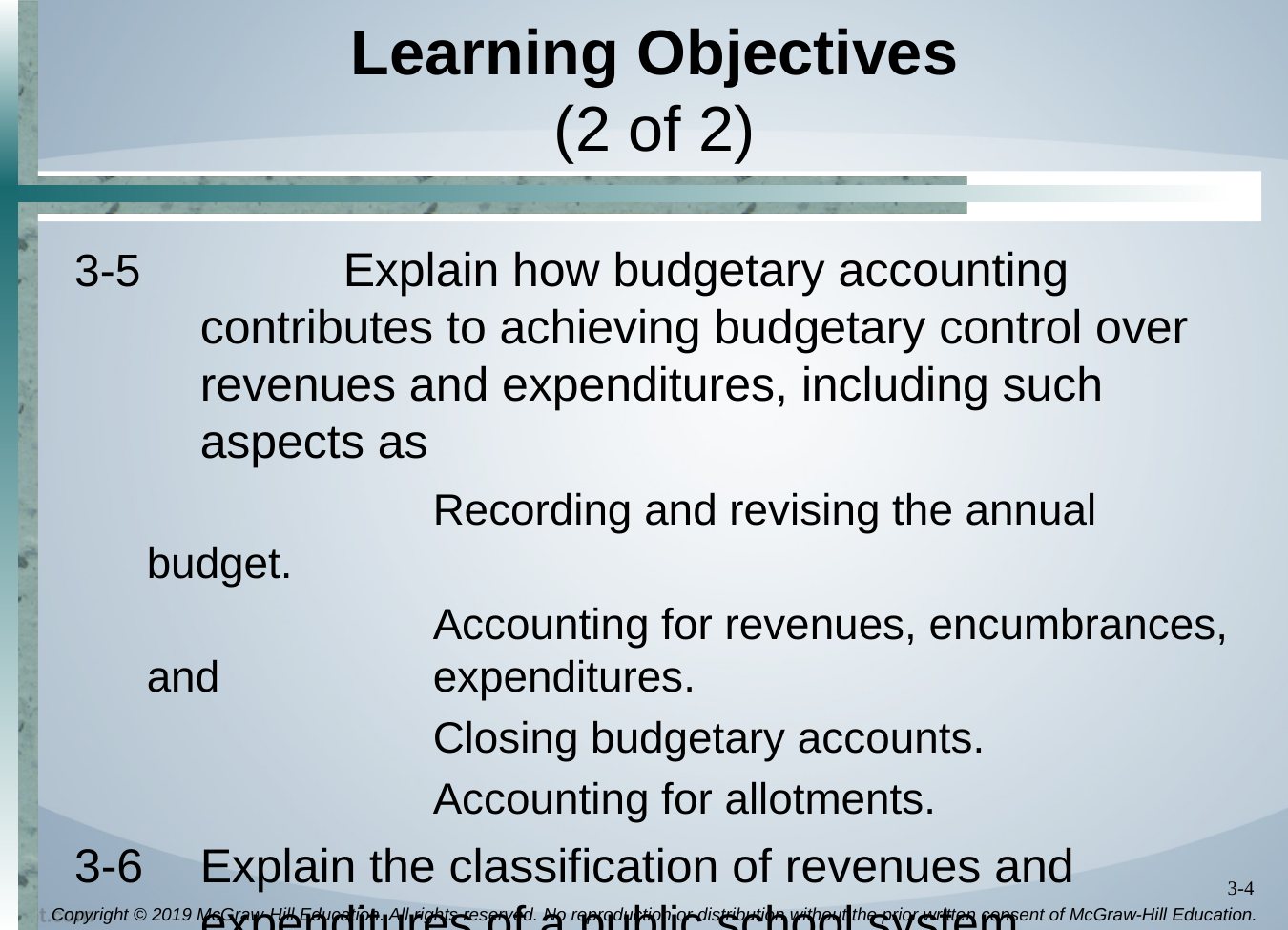

# Learning Objectives (2 of 2)

3-5		Explain how budgetary accounting contributes to achieving budgetary control over revenues and expenditures, including such aspects as
			Recording and revising the annual budget.
			Accounting for revenues, encumbrances, and 		expenditures.
			Closing budgetary accounts.
			Accounting for allotments.
3-6	Explain the classification of revenues and expenditures of a public school system.